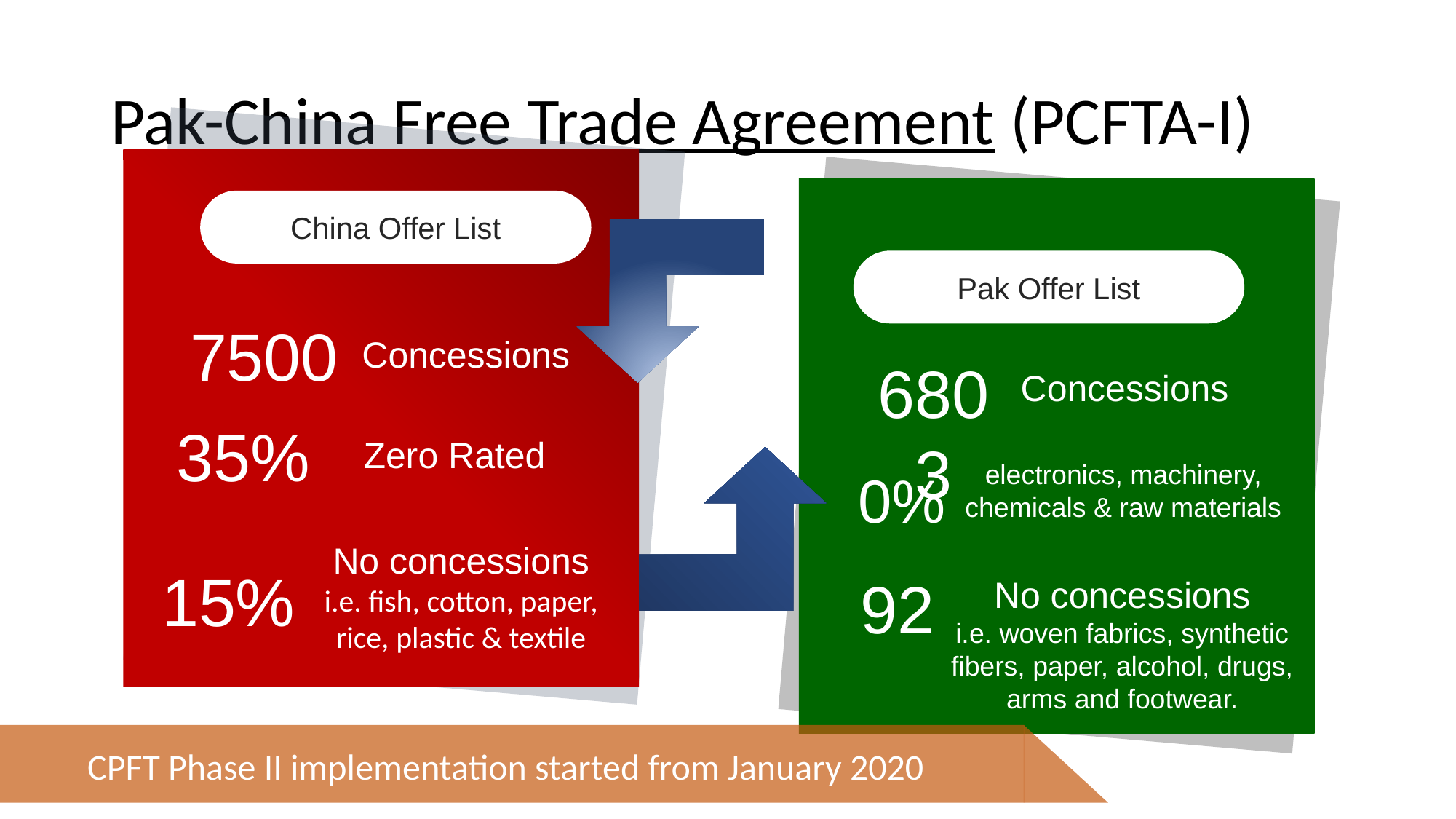

# Pak-China Free Trade Agreement (PCFTA-I)

China Offer List
7500
Concessions
35%
Zero Rated

No concessions
i.e. fish, cotton, paper, rice, plastic & textile
15%

6803
Concessions
electronics, machinery, chemicals & raw materials
0%
92
No concessions
i.e. woven fabrics, synthetic fibers, paper, alcohol, drugs, arms and footwear.

Pak Offer List

CPFT Phase II implementation started from January 2020